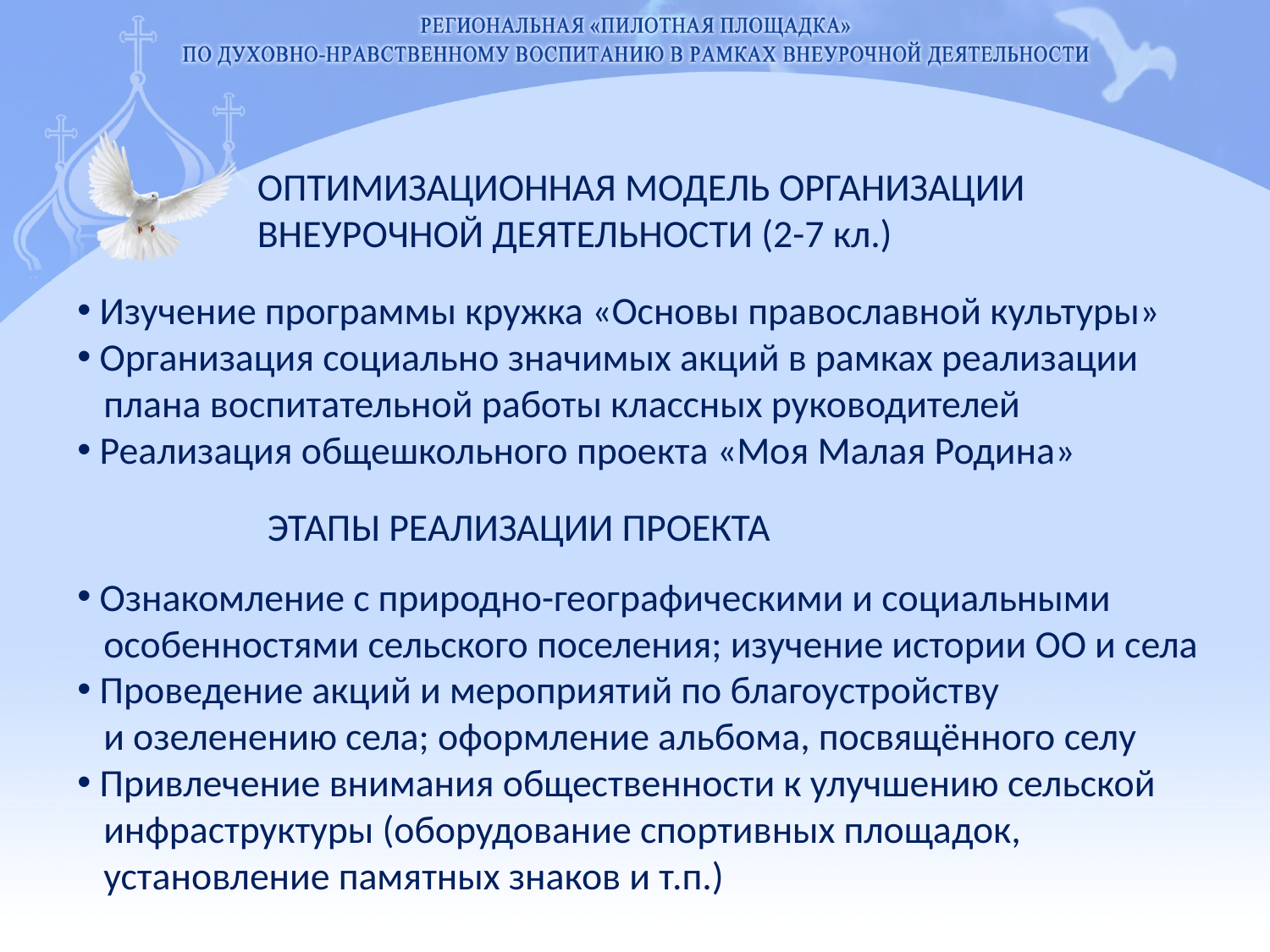

ОПТИМИЗАЦИОННАЯ МОДЕЛЬ ОРГАНИЗАЦИИ ВНЕУРОЧНОЙ ДЕЯТЕЛЬНОСТИ (2-7 кл.)
 Изучение программы кружка «Основы православной культуры»
 Организация социально значимых акций в рамках реализации
   плана воспитательной работы классных руководителей
 Реализация общешкольного проекта «Моя Малая Родина»
ЭТАПЫ РЕАЛИЗАЦИИ ПРОЕКТА
 Ознакомление с природно-географическими и социальными
   особенностями сельского поселения; изучение истории ОО и села
 Проведение акций и мероприятий по благоустройству
   и озеленению села; оформление альбома, посвящённого селу
 Привлечение внимания общественности к улучшению сельской
   инфраструктуры (оборудование спортивных площадок,
   установление памятных знаков и т.п.)